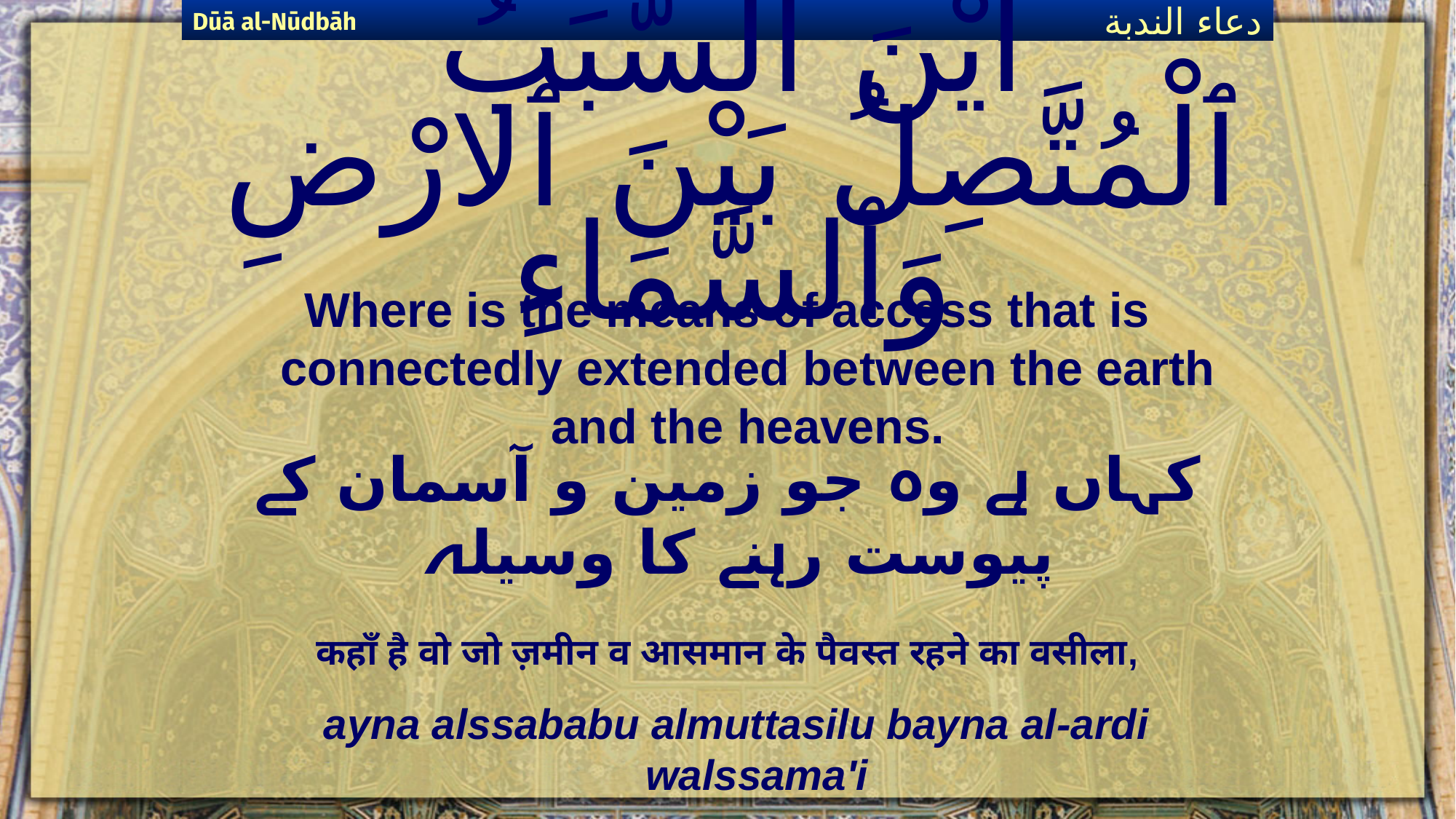

Dūā al-Nūdbāh
دعاء الندبة
# ايْنَ ٱلسَّبَبُ ٱلْمُتَّصِلُ بَيْنَ ٱلارْضِ وَٱلسَّمَاءِ
Where is the means of access that is connectedly extended between the earth and the heavens.
کہاں ہے وہ جو زمین و آسمان کے پیوست رہنے کا وسیلہ
कहाँ है वो जो ज़मीन व आसमान के पैवस्त रहने का वसीला,
ayna alssababu almuttasilu bayna al-ardi walssama'i